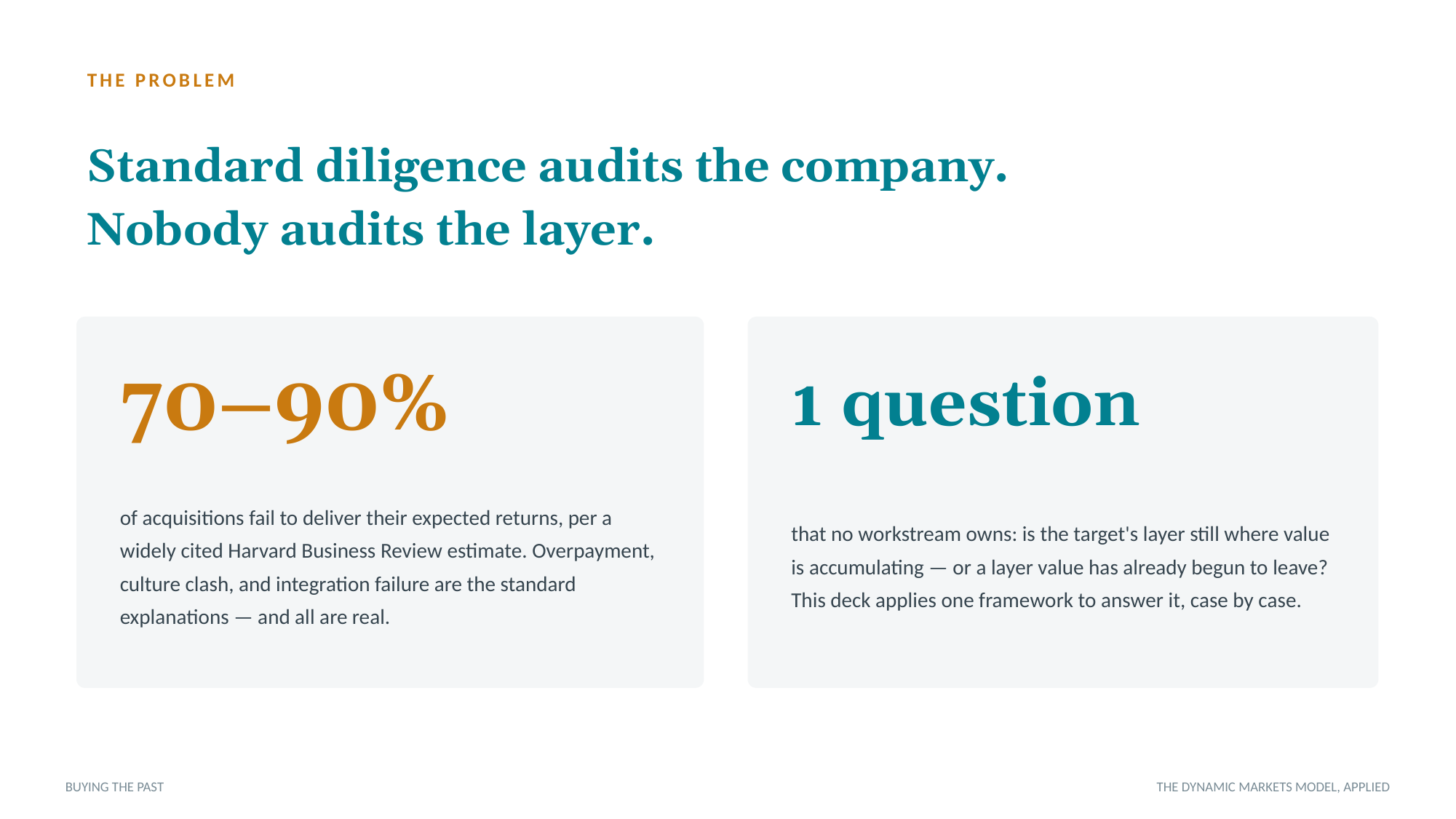

THE PROBLEM
Standard diligence audits the company.
Nobody audits the layer.

70–90%
1 question
of acquisitions fail to deliver their expected returns, per a widely cited Harvard Business Review estimate. Overpayment, culture clash, and integration failure are the standard explanations — and all are real.
that no workstream owns: is the target's layer still where value is accumulating — or a layer value has already begun to leave? This deck applies one framework to answer it, case by case.
BUYING THE PAST
THE DYNAMIC MARKETS MODEL, APPLIED